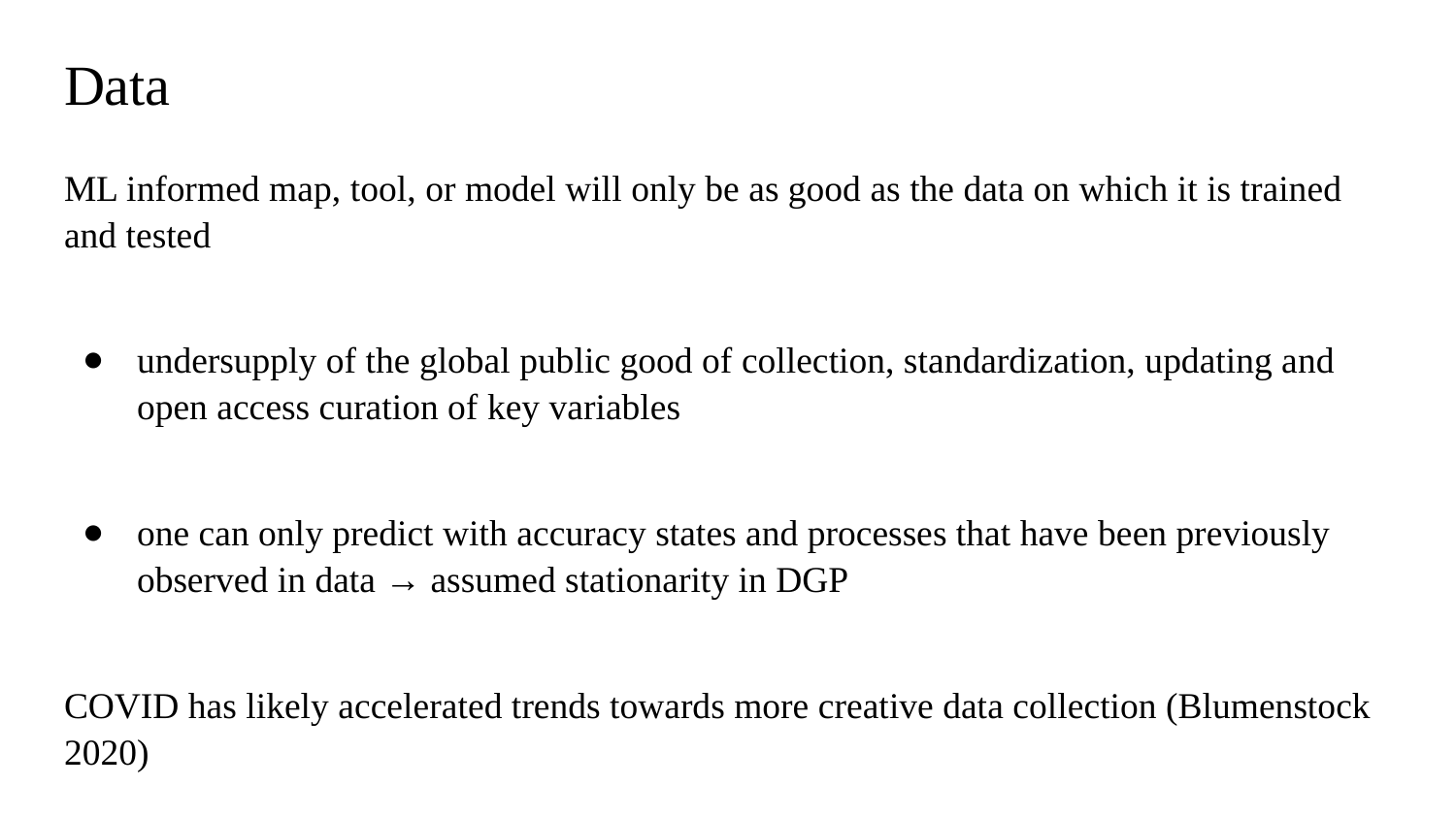

# Data
ML informed map, tool, or model will only be as good as the data on which it is trained and tested

undersupply of the global public good of collection, standardization, updating and open access curation of key variables

one can only predict with accuracy states and processes that have been previously observed in data → assumed stationarity in DGP

COVID has likely accelerated trends towards more creative data collection (Blumenstock 2020)

Of standar